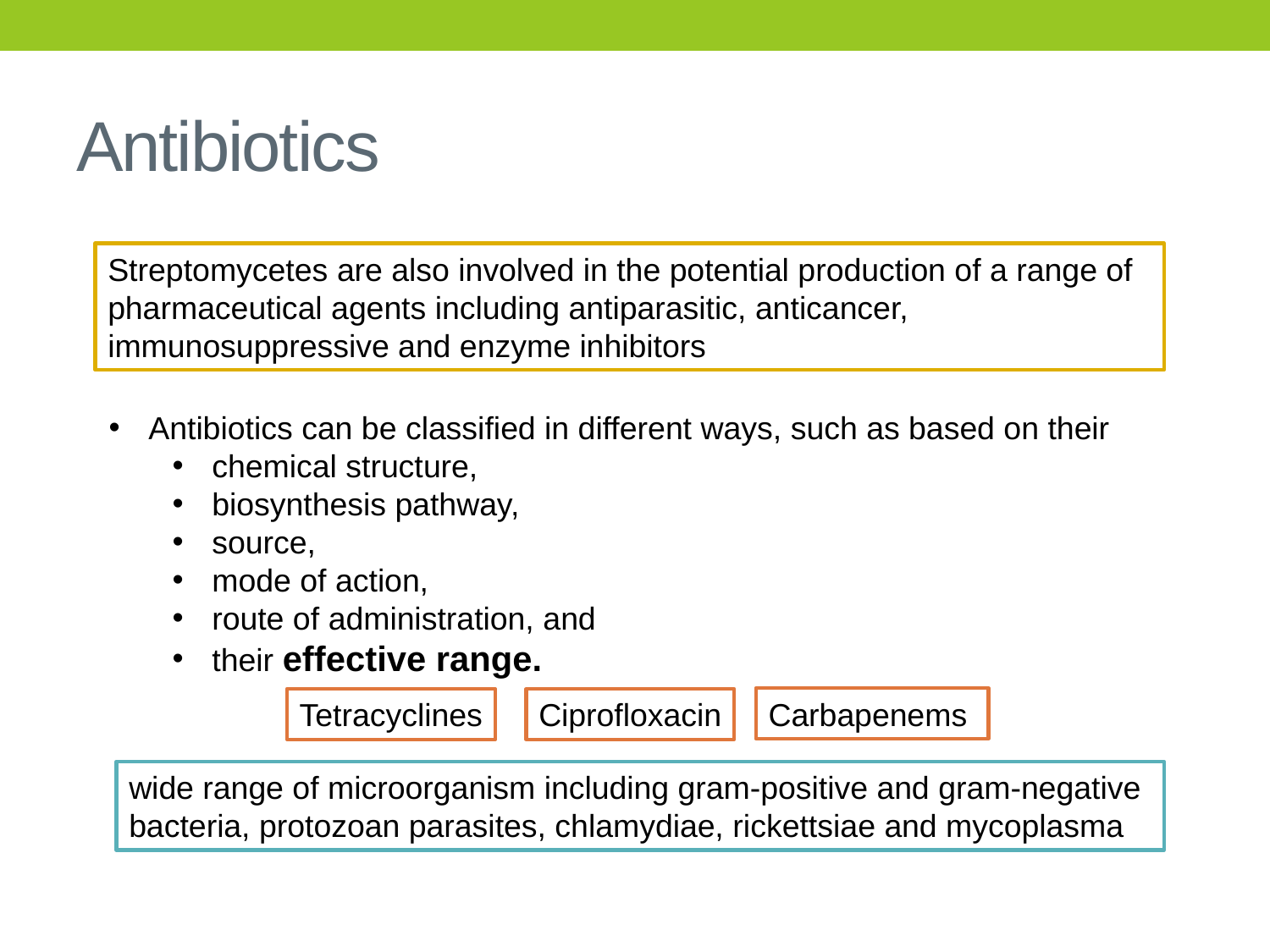

# Antibiotics

Streptomycetes are also involved in the potential production of a range of pharmaceutical agents including antiparasitic, anticancer, immunosuppressive and enzyme inhibitors
Antibiotics can be classified in different ways, such as based on their
chemical structure,
biosynthesis pathway,
source,
mode of action,
route of administration, and
their effective range.
Carbapenems
Tetracyclines
Ciprofloxacin
wide range of microorganism including gram-positive and gram-negative bacteria, protozoan parasites, chlamydiae, rickettsiae and mycoplasma